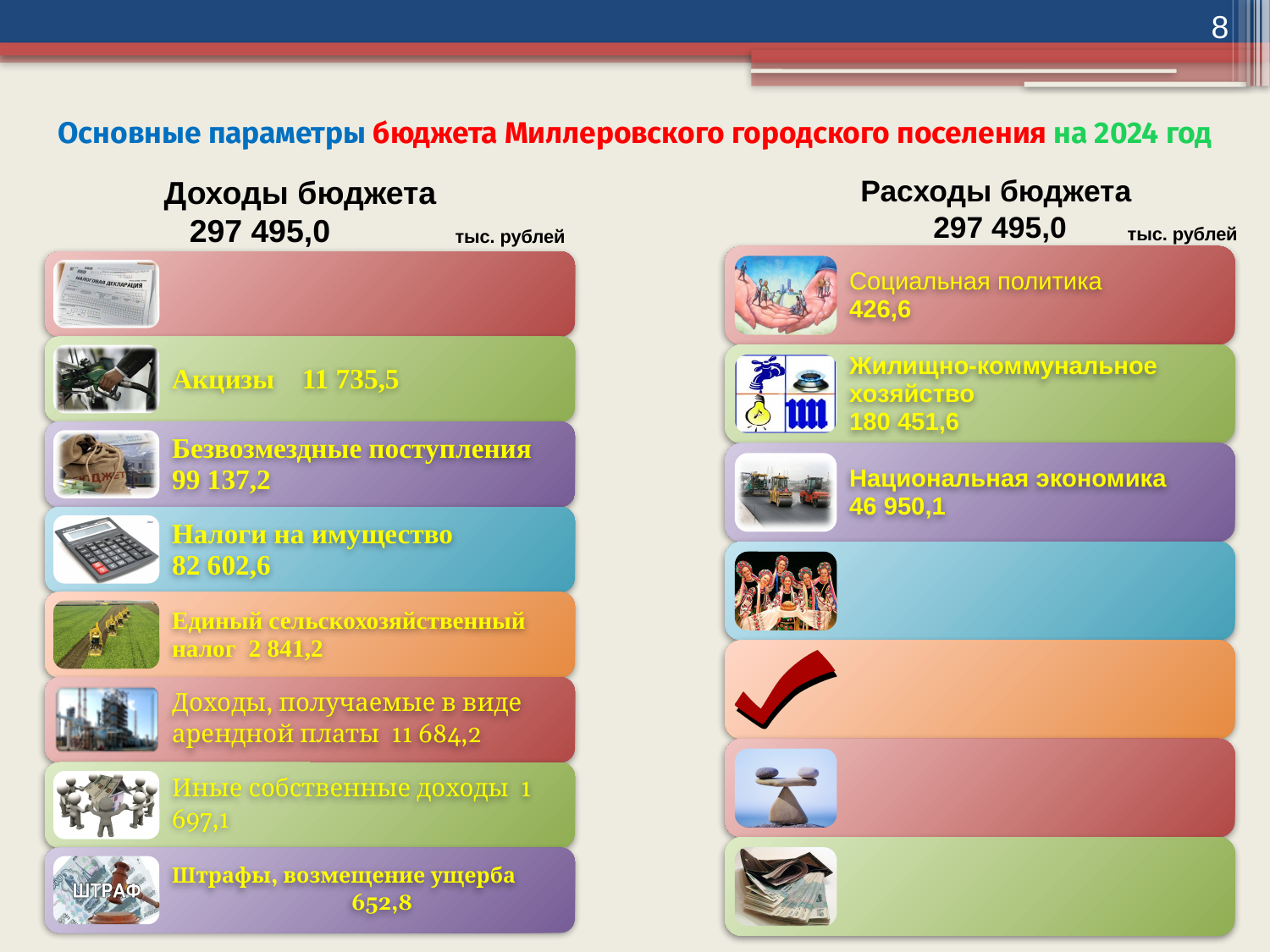

8
# Основные параметры бюджета Миллеровского городского поселения на 2024 год
Доходы бюджета
297 495,0
Расходы бюджета
297 495,0
тыс. рублей
тыс. рублей
Социальная политика
426,6
Жилищно-коммунальное хозяйство
180 451,6
Национальная экономика
46 950,1
Акцизы    11 735,5
Безвозмездные поступления
99 137,2
Единый сельскохозяйственный налог  2 841,2
Налоги на имущество
82 602,6
Доходы, получаемые в виде арендной платы  11 684,2
Штрафы, возмещение ущерба
                                  652,8
Иные собственные доходы  1 697,1